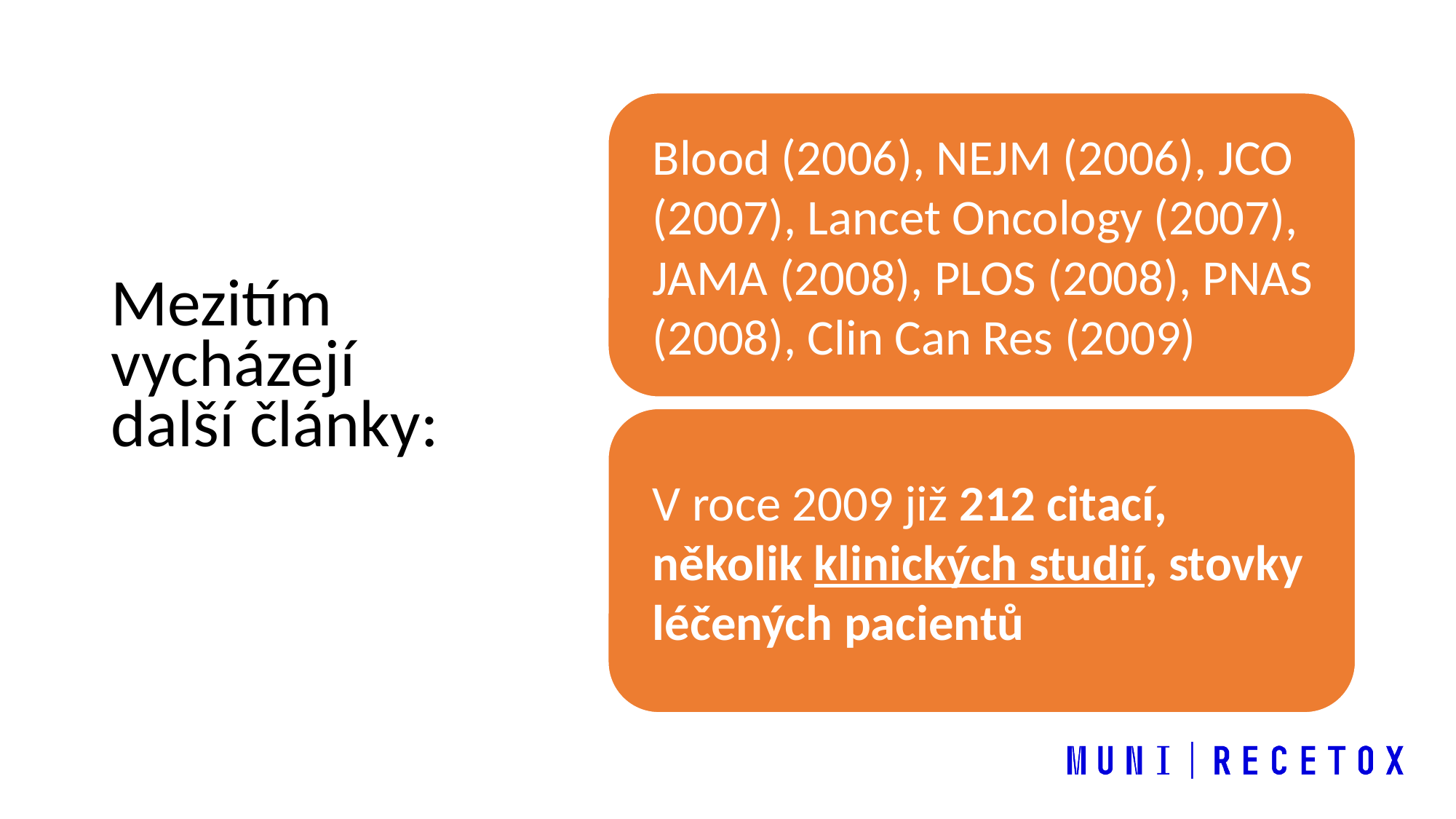

Mezitím vycházejí další články:

Blood (2006), NEJM (2006), JCO (2007), Lancet Oncology (2007), JAMA (2008), PLOS (2008), PNAS (2008), Clin Can Res (2009)
V roce 2009 již 212 citací, několik klinických studií, stovky  léčených pacientů